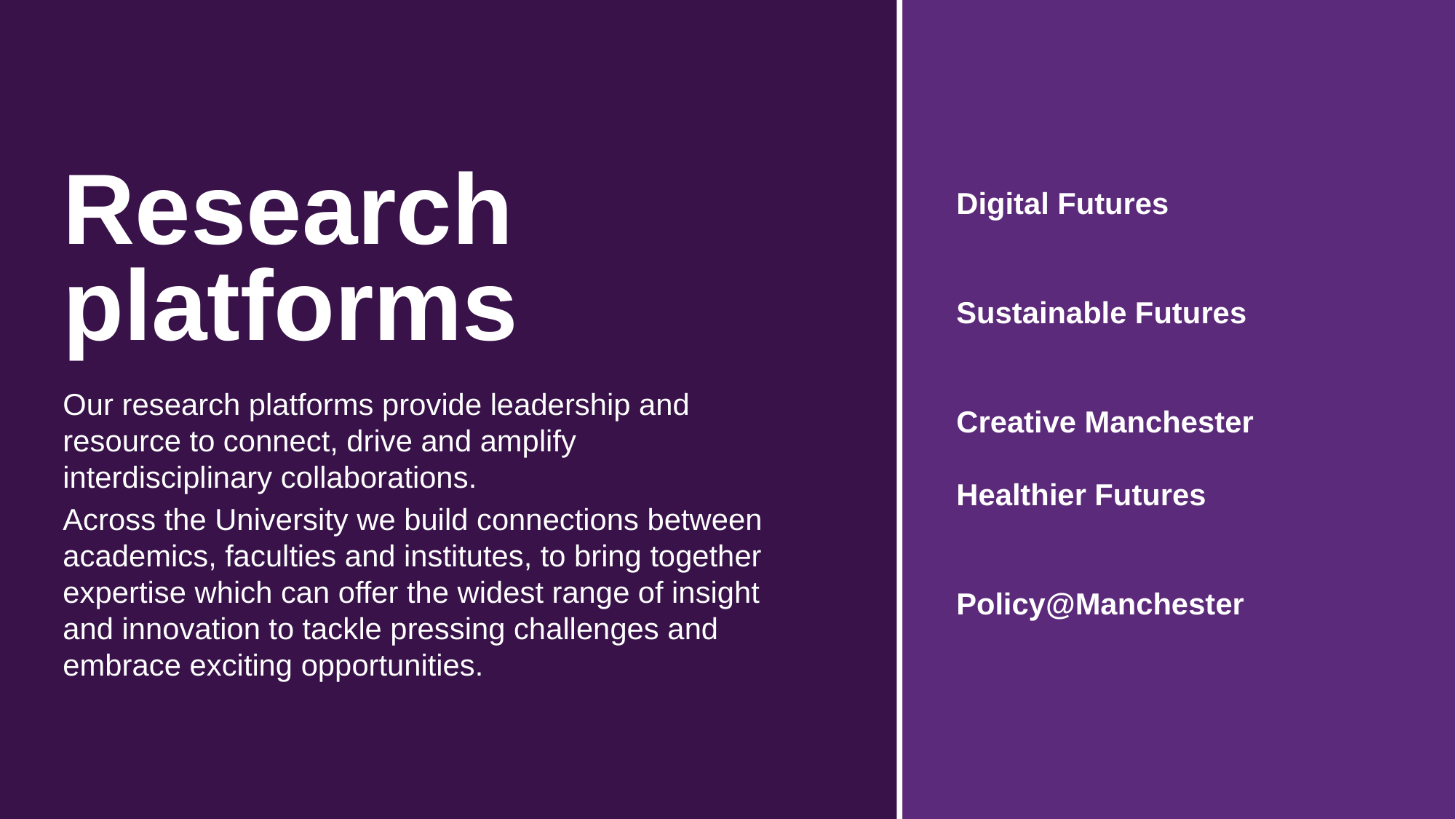

# Research platforms
Digital Futures
Sustainable Futures
Creative Manchester
Healthier Futures

Policy@Manchester

Our research platforms provide leadership and resource to connect, drive and amplify interdisciplinary collaborations.
Across the University we build connections between academics, faculties and institutes, to bring together expertise which can offer the widest range of insight and innovation to tackle pressing challenges and embrace exciting opportunities.